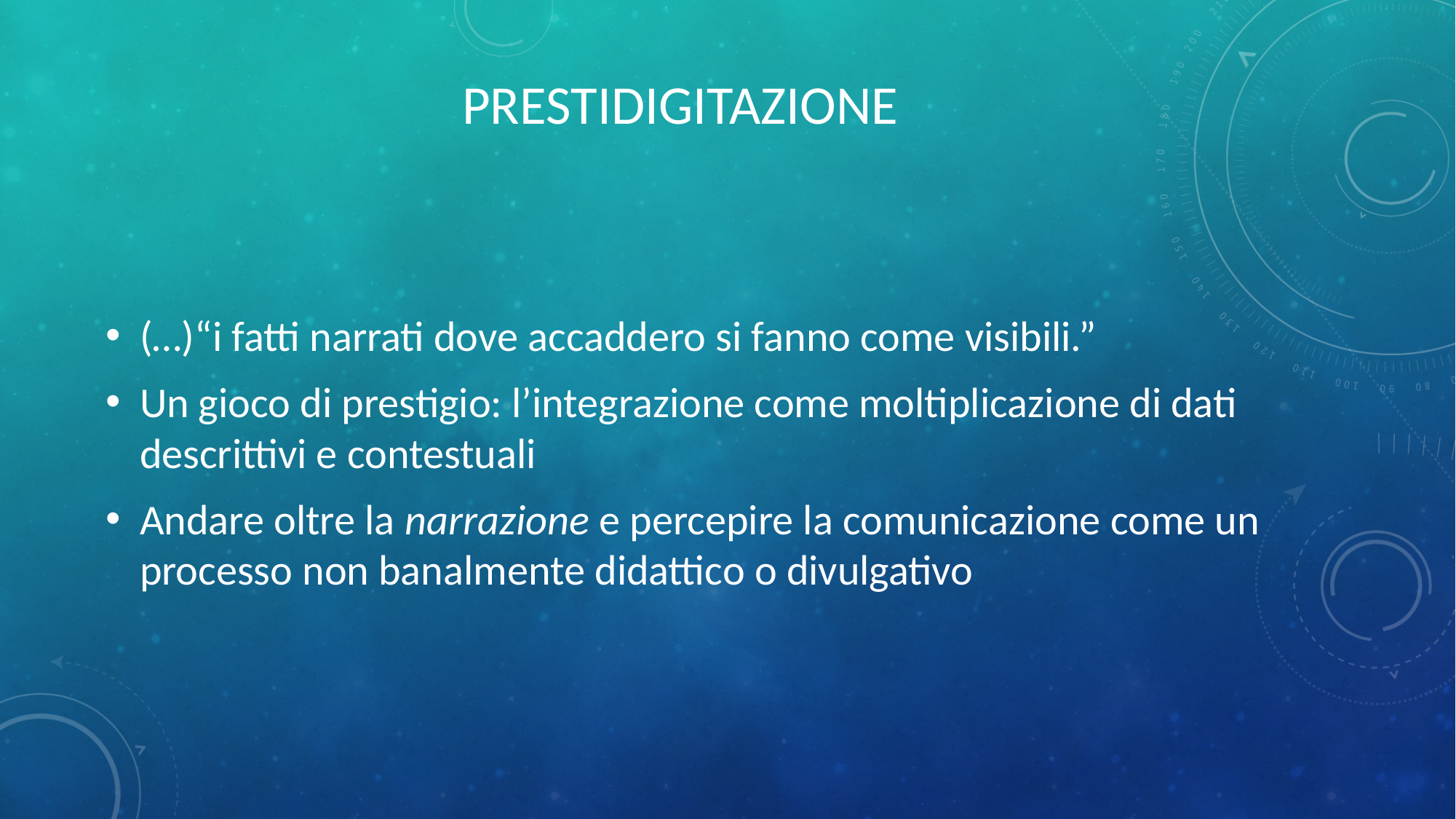

# Prestidigitazione
(…)“i fatti narrati dove accaddero si fanno come visibili.”
Un gioco di prestigio: l’integrazione come moltiplicazione di dati descrittivi e contestuali
Andare oltre la narrazione e percepire la comunicazione come un processo non banalmente didattico o divulgativo